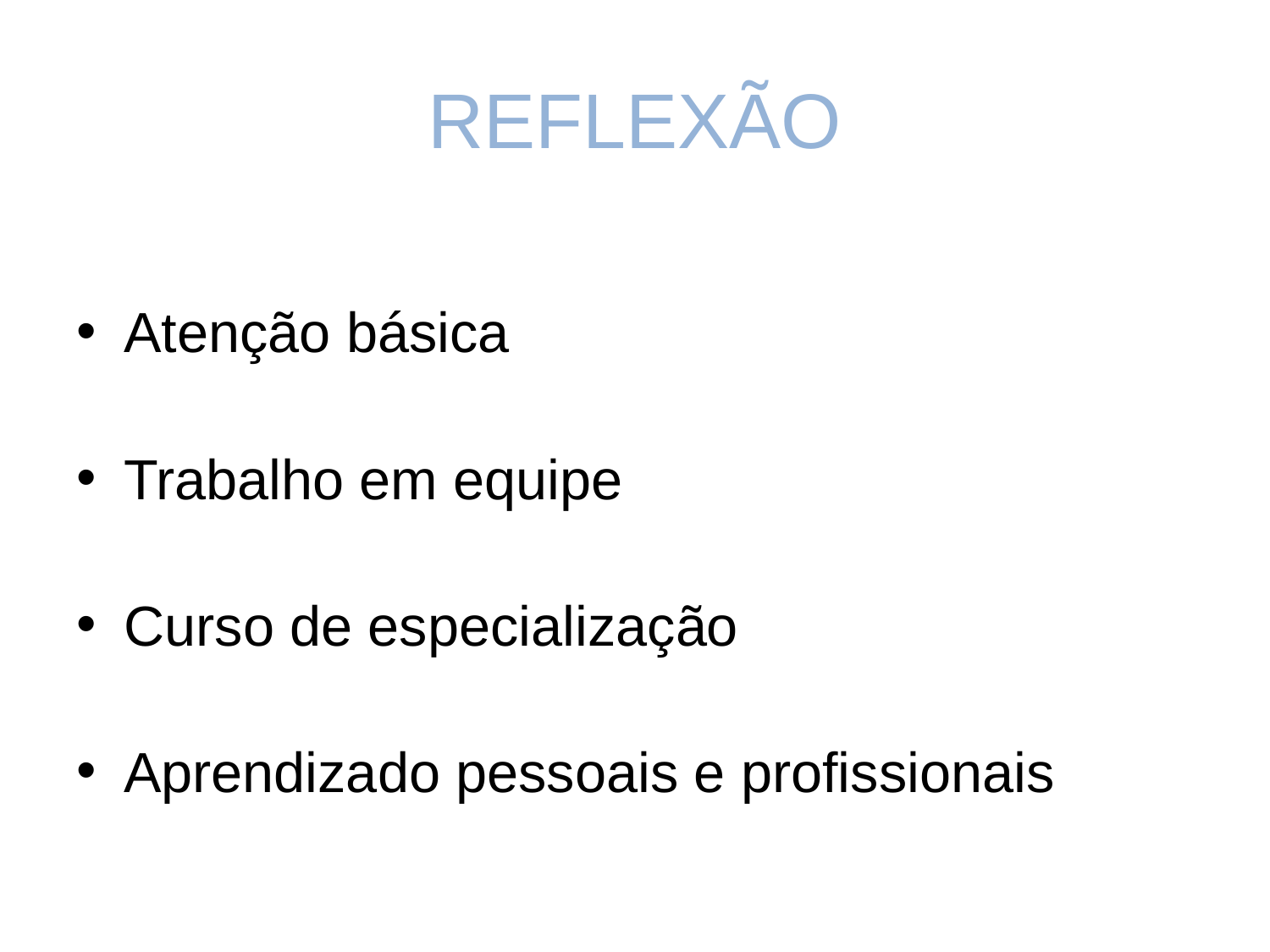

# REFLEXÃO
Atenção básica
Trabalho em equipe
Curso de especialização
Aprendizado pessoais e profissionais